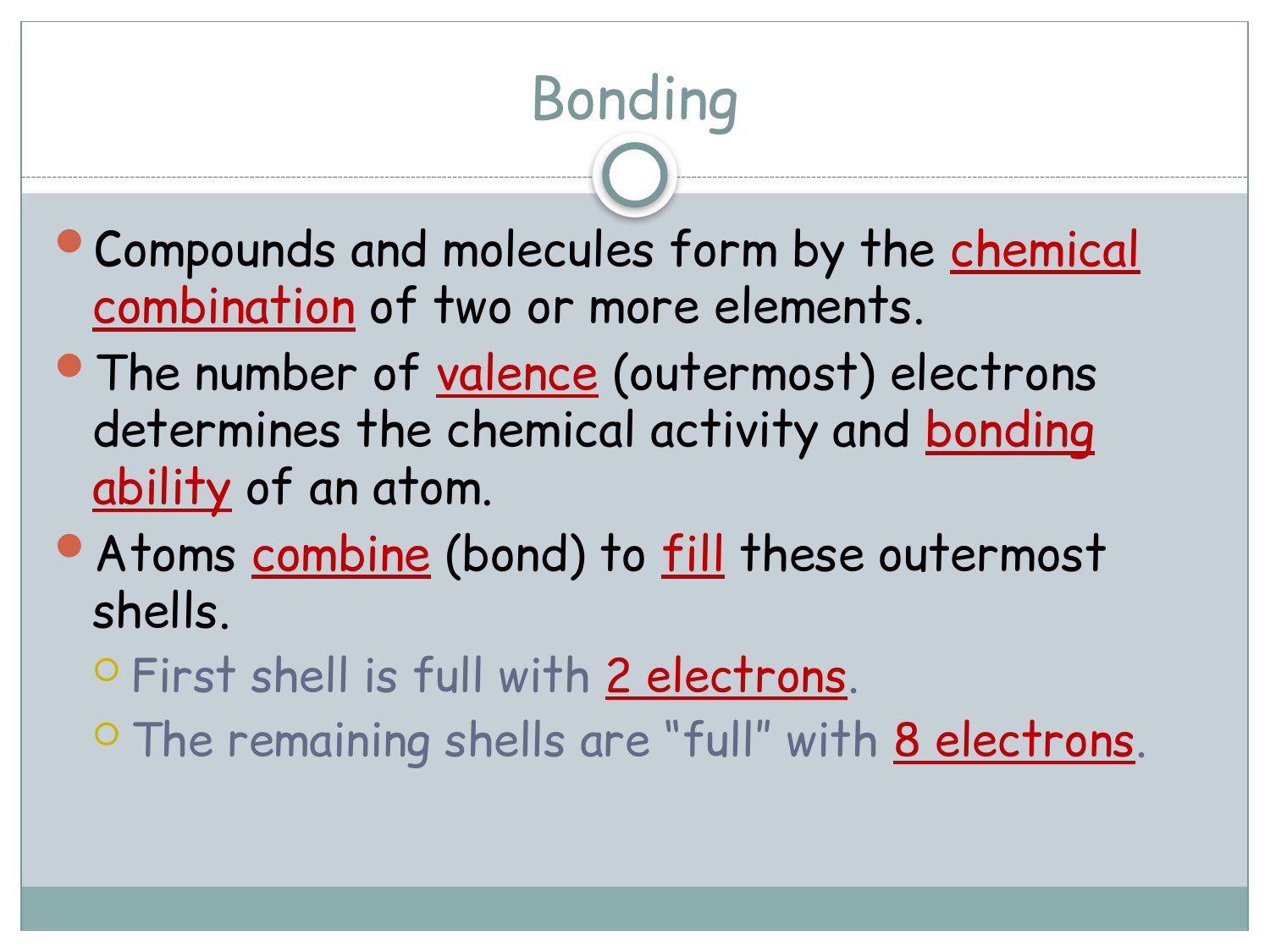

# Bonding
Compounds and molecules form by the chemical combination of two or more elements.
The number of valence (outermost) electrons determines the chemical activity and bonding ability of an atom.
Atoms combine (bond) to fill these outermost shells.
First shell is full with 2 electrons.
The remaining shells are “full” with 8 electrons.